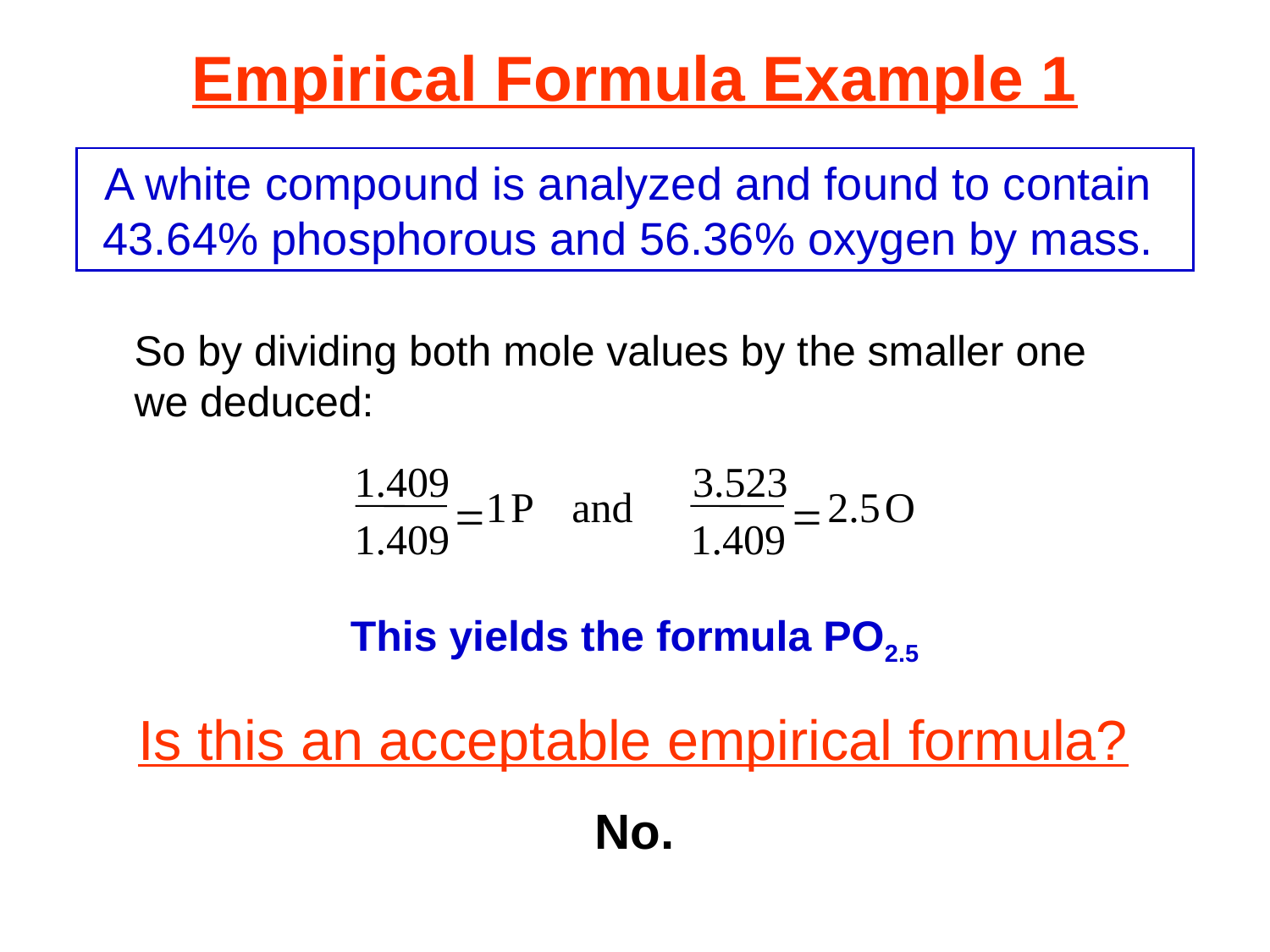

Empirical Formula Example 1
A white compound is analyzed and found to contain
43.64% phosphorous and 56.36% oxygen by mass.
So by dividing both mole values by the smaller one we deduced:
1.409
3.523
1

P

and

2.5

O
=
=

1.409
1.409
This yields the formula PO2.5
Is this an acceptable empirical formula?
No.